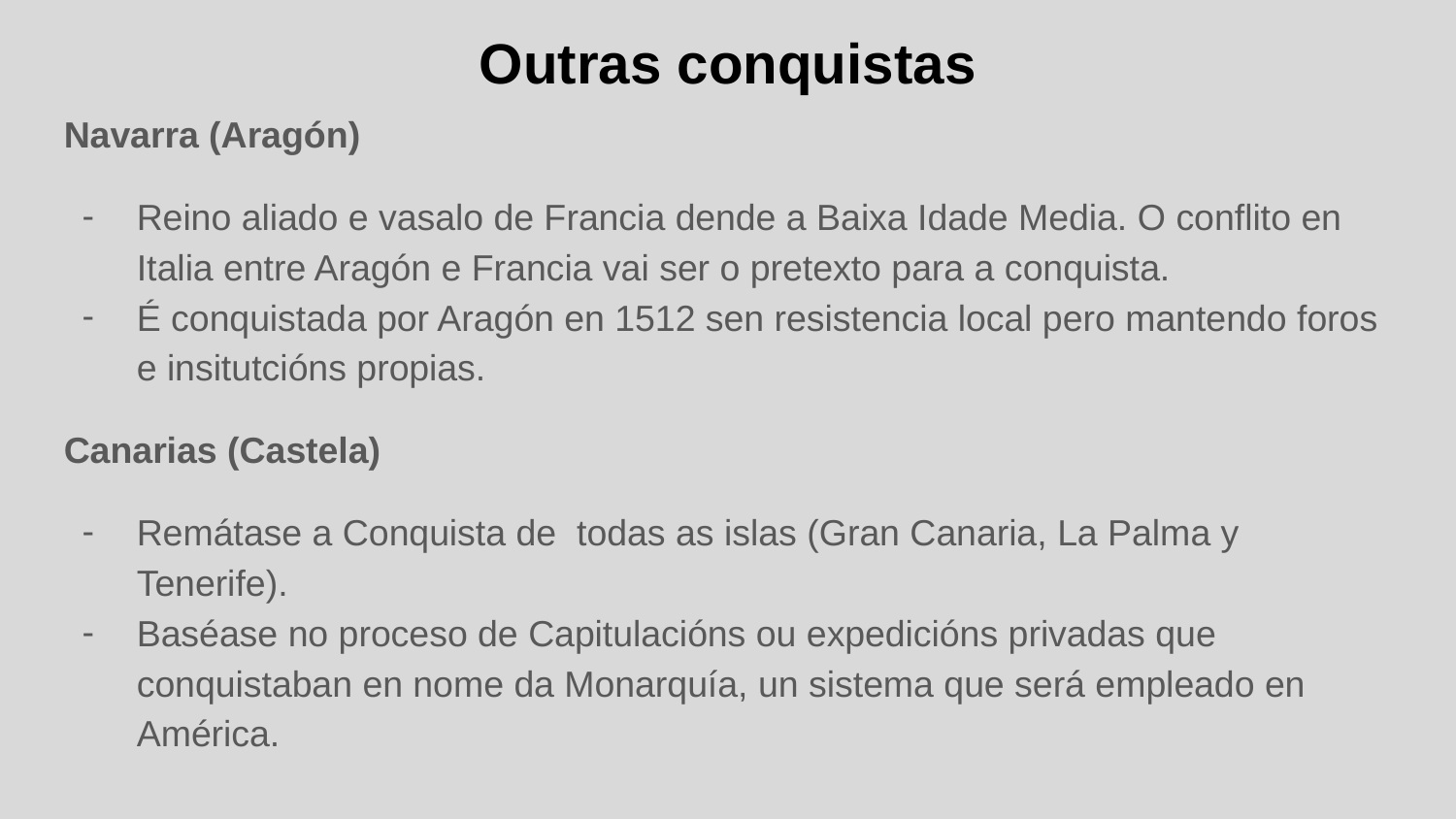

Outras conquistas
Navarra (Aragón)
Reino aliado e vasalo de Francia dende a Baixa Idade Media. O conflito en Italia entre Aragón e Francia vai ser o pretexto para a conquista.
É conquistada por Aragón en 1512 sen resistencia local pero mantendo foros e insitutcións propias.
Canarias (Castela)
Remátase a Conquista de  todas as islas (Gran Canaria, La Palma y Tenerife).
Baséase no proceso de Capitulacións ou expedicións privadas que conquistaban en nome da Monarquía, un sistema que será empleado en América.